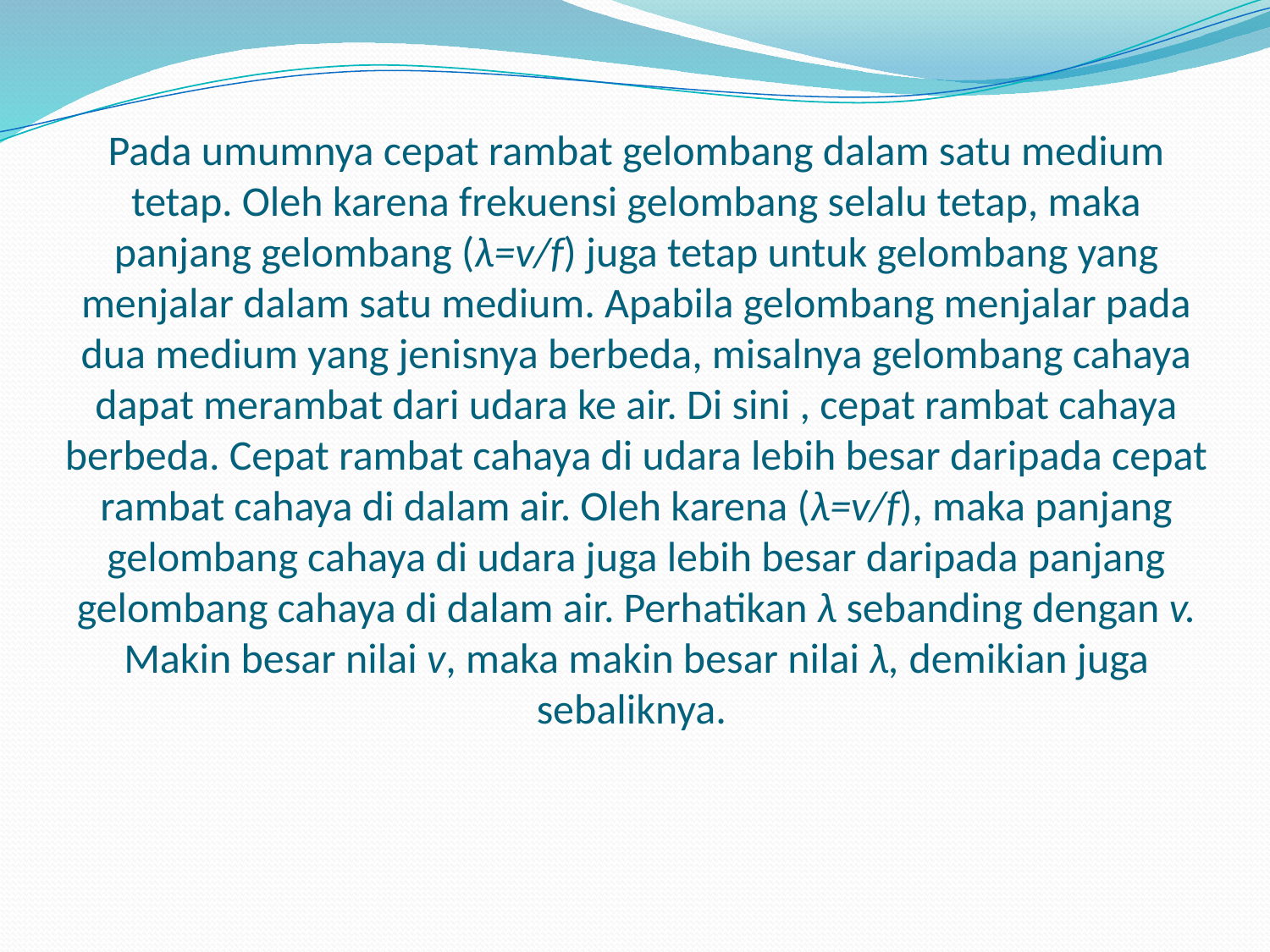

# Pada umumnya cepat rambat gelombang dalam satu medium tetap. Oleh karena frekuensi gelombang selalu tetap, maka panjang gelombang (λ=v/f) juga tetap untuk gelombang yang menjalar dalam satu medium. Apabila gelombang menjalar pada dua medium yang jenisnya berbeda, misalnya gelombang cahaya dapat merambat dari udara ke air. Di sini , cepat rambat cahaya berbeda. Cepat rambat cahaya di udara lebih besar daripada cepat rambat cahaya di dalam air. Oleh karena (λ=v/f), maka panjang gelombang cahaya di udara juga lebih besar daripada panjang gelombang cahaya di dalam air. Perhatikan λ sebanding dengan v. Makin besar nilai v, maka makin besar nilai λ, demikian juga sebaliknya.